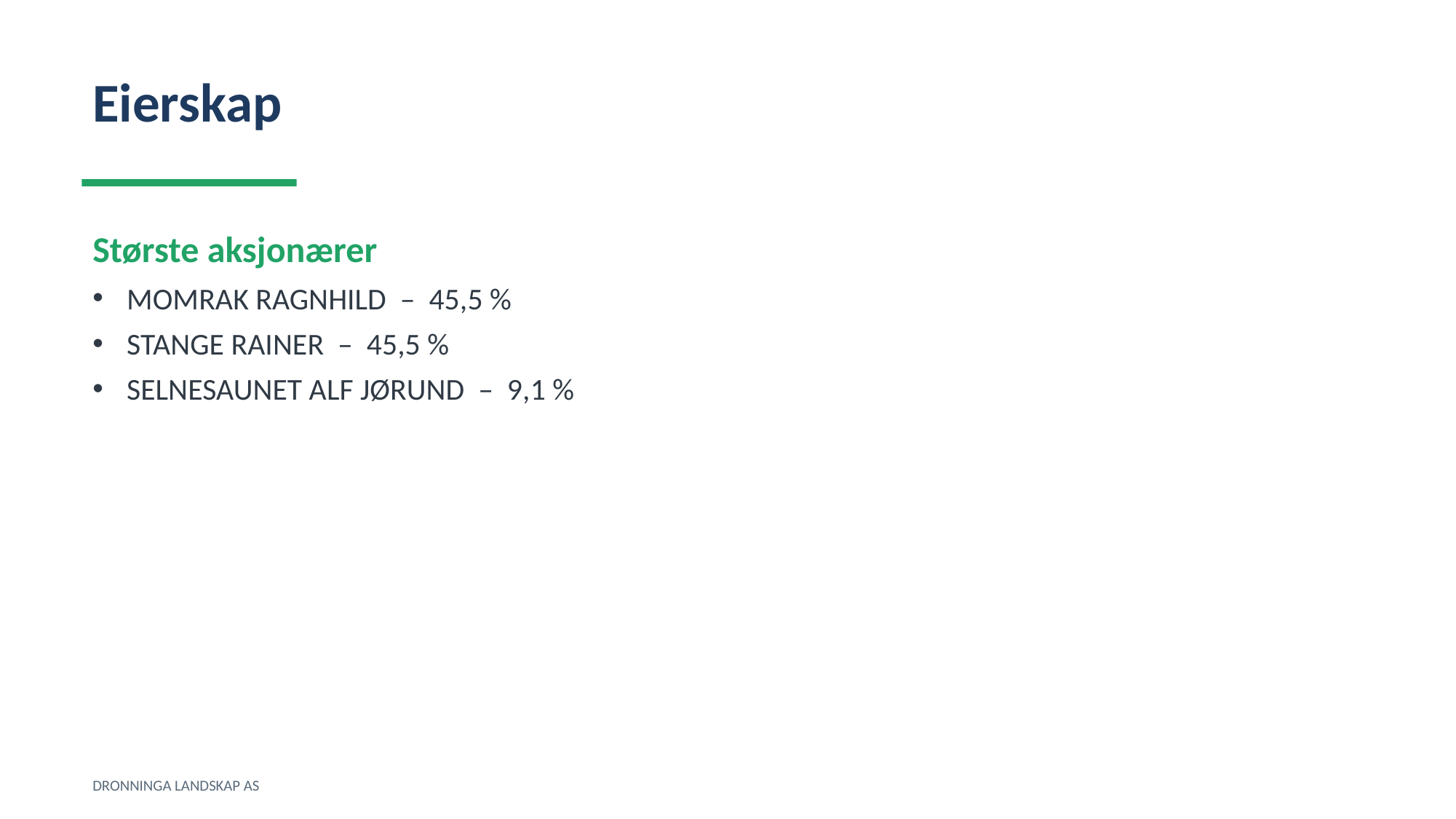

Eierskap

Største aksjonærer
MOMRAK RAGNHILD  –  45,5 %
STANGE RAINER  –  45,5 %
SELNESAUNET ALF JØRUND  –  9,1 %
DRONNINGA LANDSKAP AS